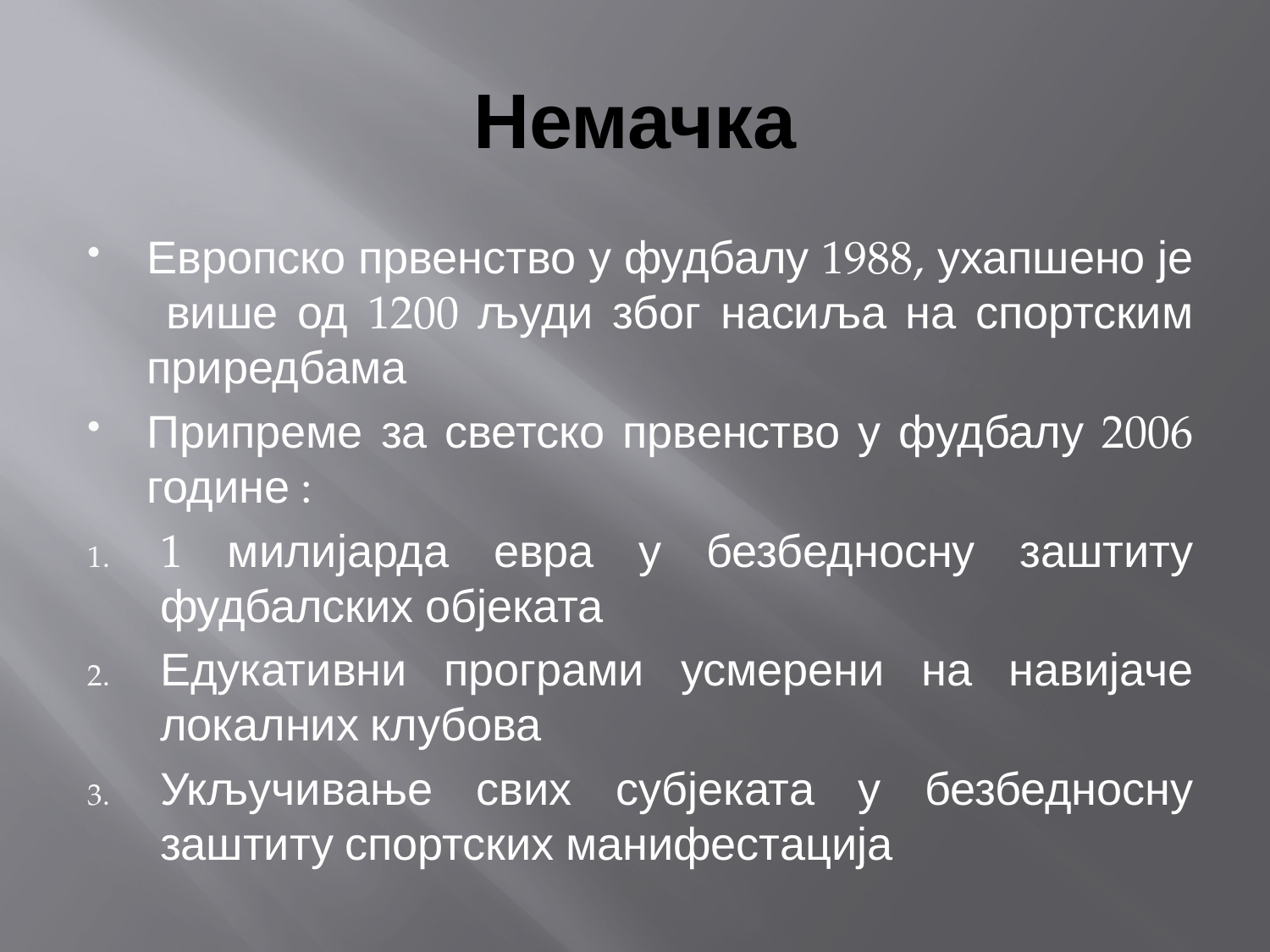

# Немачка
Европско првенство у фудбалу 1988, ухапшено је  више од 1200 људи због насиља на спортским приредбама
Припреме за светско првенство у фудбалу 2006 године :
1 милијарда евра у безбедносну заштиту фудбалских објеката
Едукативни програми усмерени на навијаче локалних клубова
Укључивање свих субјеката у безбедносну заштиту спортских манифестација